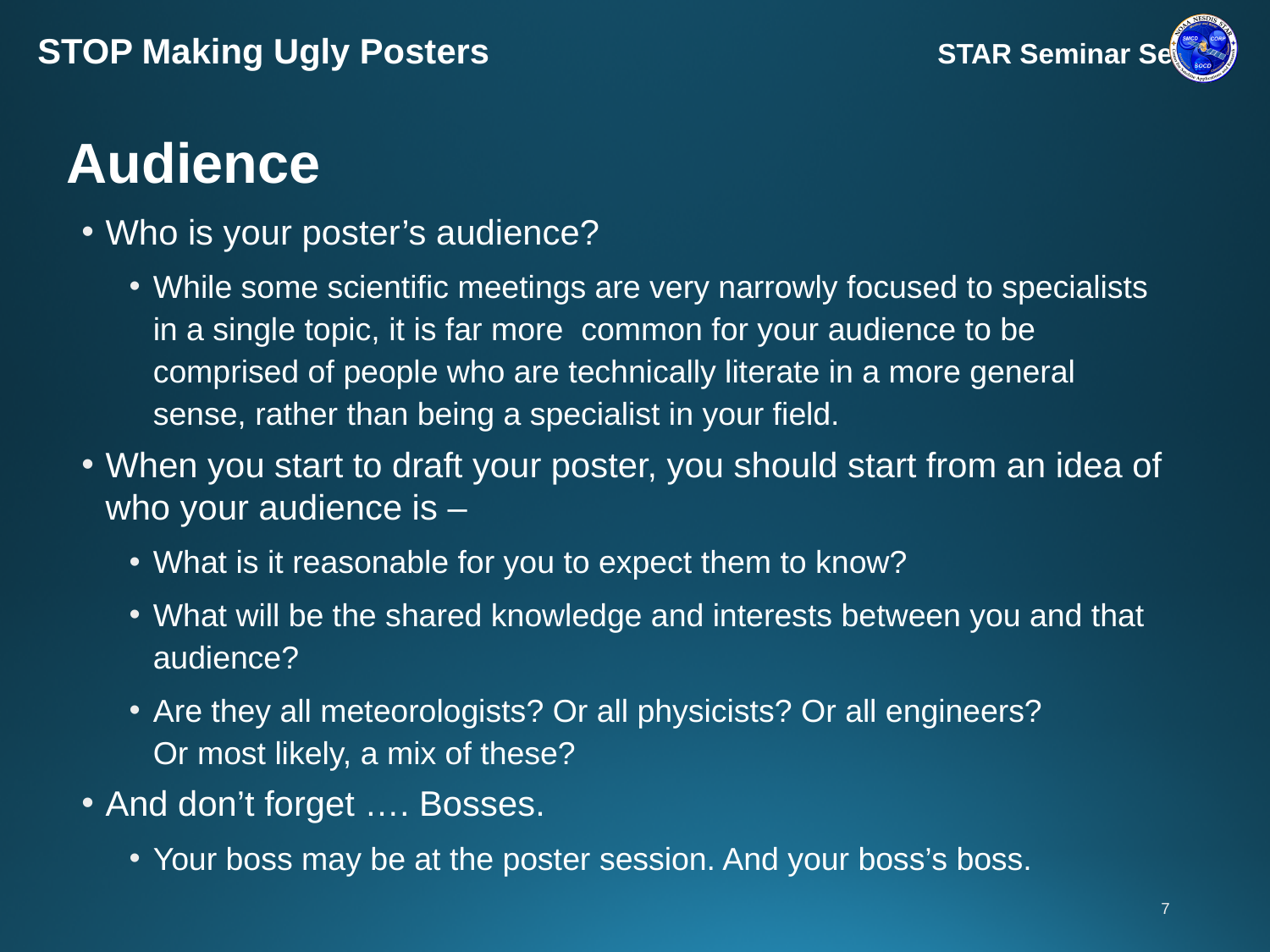

# Audience
Who is your poster’s audience?
While some scientific meetings are very narrowly focused to specialists in a single topic, it is far more  common for your audience to be comprised of people who are technically literate in a more general sense, rather than being a specialist in your field.
When you start to draft your poster, you should start from an idea of who your audience is –
What is it reasonable for you to expect them to know?
What will be the shared knowledge and interests between you and that audience?
Are they all meteorologists? Or all physicists? Or all engineers?
Or most likely, a mix of these?
And don’t forget …. Bosses.
Your boss may be at the poster session. And your boss’s boss.
7